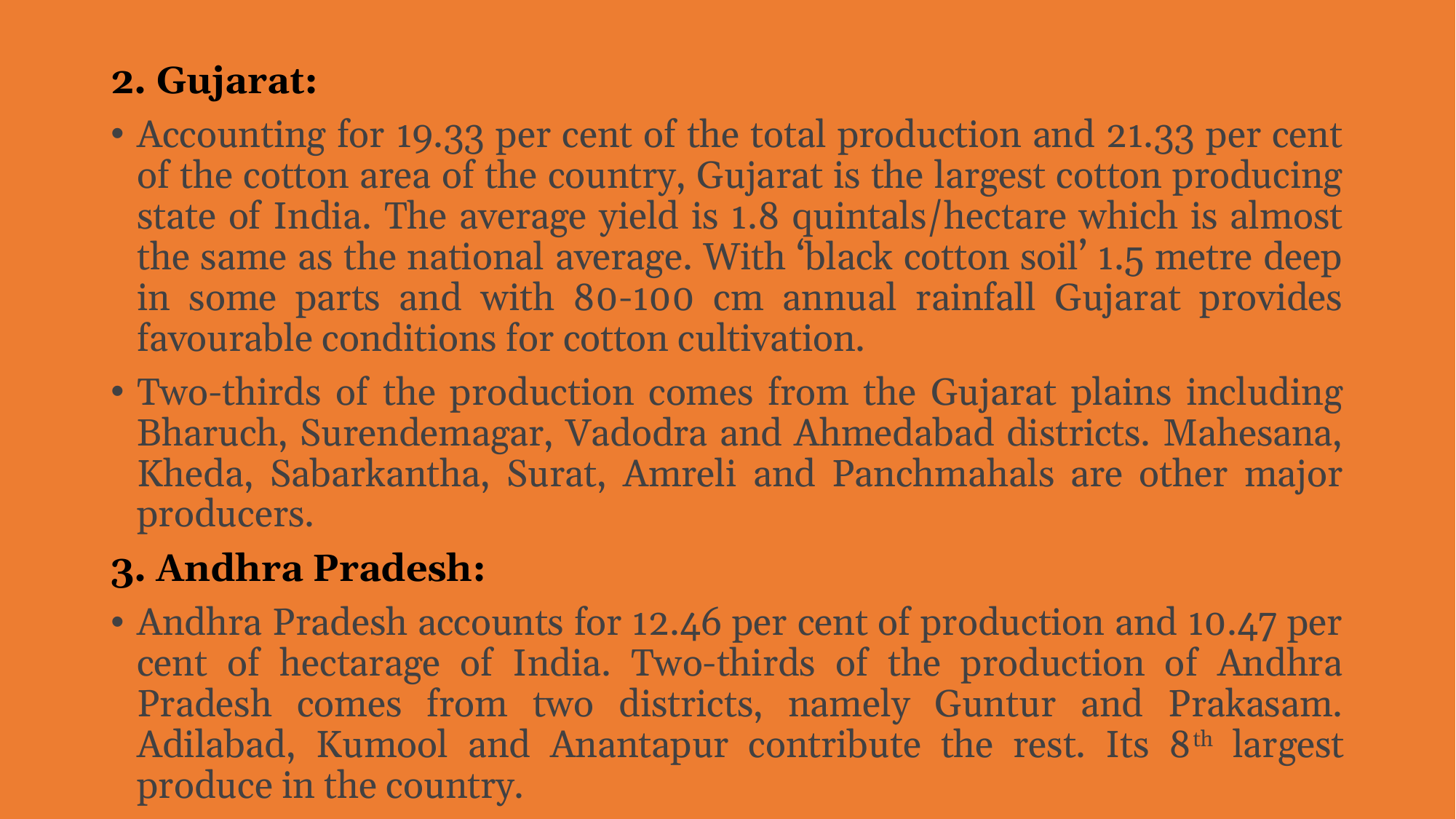

2. Gujarat:
Accounting for 19.33 per cent of the total production and 21.33 per cent of the cotton area of the country, Gujarat is the largest cotton producing state of India. The average yield is 1.8 quintals/hectare which is almost the same as the national average. With ‘black cotton soil’ 1.5 metre deep in some parts and with 80-100 cm annual rainfall Gujarat provides favourable conditions for cotton cultivation.
Two-thirds of the production comes from the Gujarat plains including Bharuch, Surendemagar, Vadodra and Ahmedabad districts. Mahesana, Kheda, Sabarkantha, Surat, Amreli and Panchmahals are other major producers.
3. Andhra Pradesh:
Andhra Pradesh accounts for 12.46 per cent of production and 10.47 per cent of hectarage of India. Two-thirds of the production of Andhra Pradesh comes from two districts, namely Guntur and Prakasam. Adilabad, Kumool and Anantapur contribute the rest. Its 8th largest produce in the country.